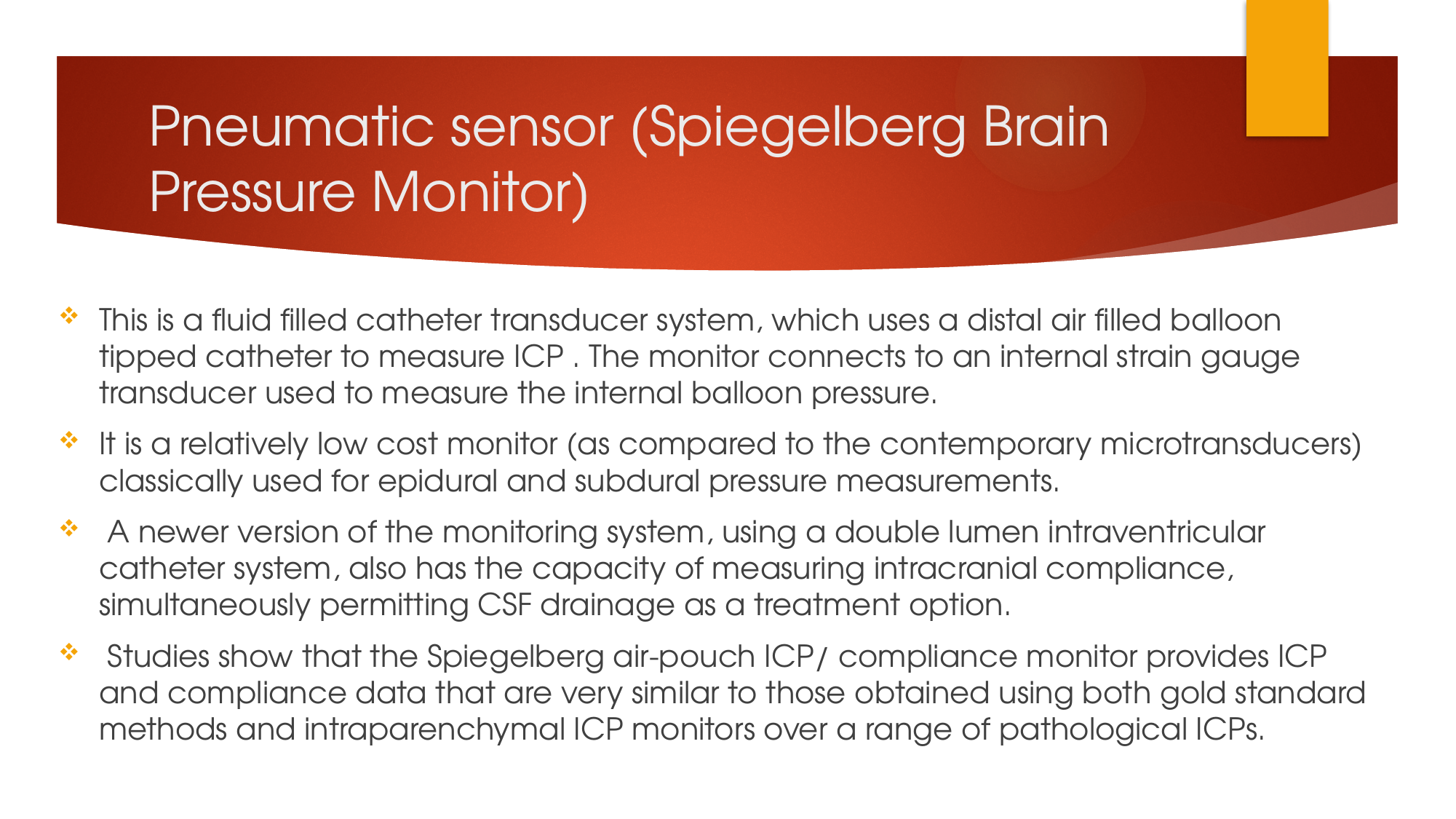

# Pneumatic sensor (Spiegelberg Brain Pressure Monitor)
This is a fluid filled catheter transducer system, which uses a distal air filled balloon tipped catheter to measure ICP . The monitor connects to an internal strain gauge transducer used to measure the internal balloon pressure.
It is a relatively low cost monitor (as compared to the contemporary microtransducers) classically used for epidural and subdural pressure measurements.
 A newer version of the monitoring system, using a double lumen intraventricular catheter system, also has the capacity of measuring intracranial compliance, simultaneously permitting CSF drainage as a treatment option.
 Studies show that the Spiegelberg air‑pouch ICP/ compliance monitor provides ICP and compliance data that are very similar to those obtained using both gold standard methods and intraparenchymal ICP monitors over a range of pathological ICPs.